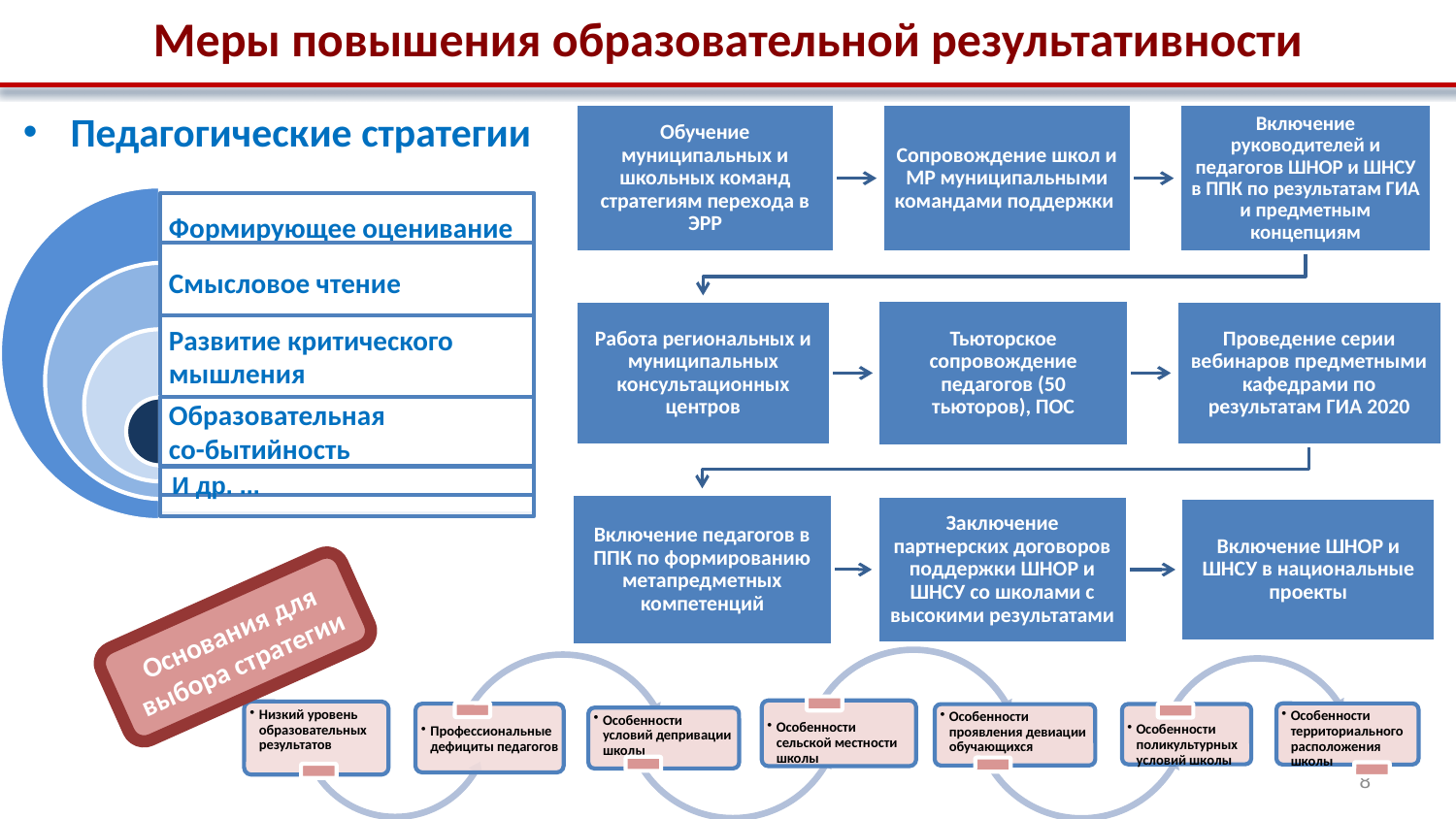

# Меры повышения образовательной результативности
Педагогические стратегии

Обучение муниципальных и школьных команд стратегиям перехода в ЭРР

Сопровождение школ и МР муниципальными командами поддержки

Включение руководителей и педагогов ШНОР и ШНСУ в ППК по результатам ГИА и предметным концепциям

Работа региональных и муниципальных консультационных центров

Тьюторское сопровождение педагогов (50 тьюторов), ПОС

Проведение серии вебинаров предметными кафедрами по результатам ГИА 2020

Включение педагогов в ППК по формированию метапредметных компетенций

Заключение партнерских договоров поддержки ШНОР и ШНСУ со школами с высокими результатами
Включение ШНОР и ШНСУ в национальные проекты

Формирующее оценивание
Смысловое чтение
Развитие критического мышления
Образовательная
со-бытийность
И др. ...
Основания для выбора стратегии
Низкий уровень образовательных   результатов

Профессиональные дефициты педагогов

Особенности условий депривации школы

Особенности сельской местности школы

Особенности проявления девиации обучающихся

Особенности поликультурных условий школы

Особенности территориального расположения школы

8